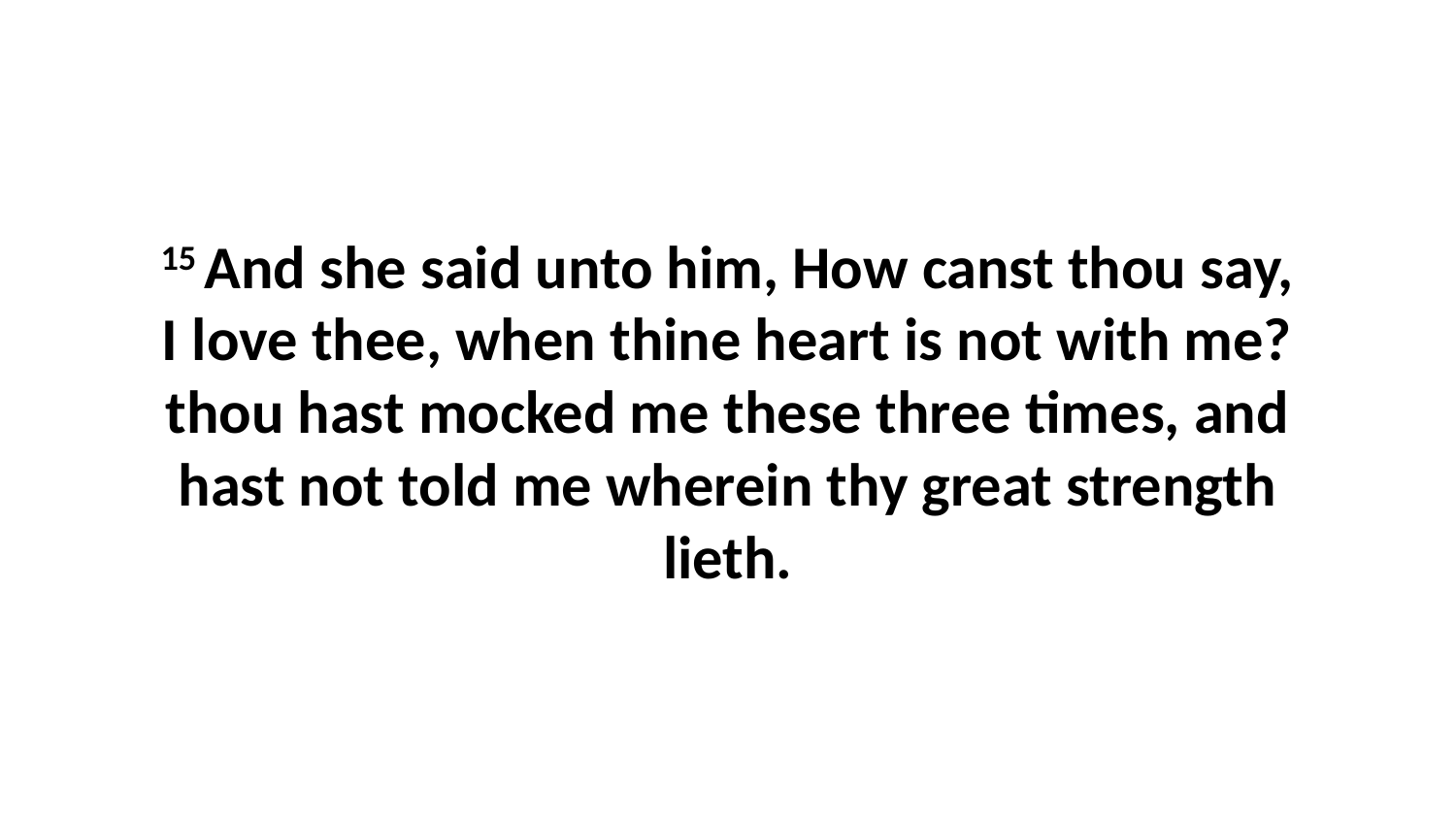

15 And she said unto him, How canst thou say, I love thee, when thine heart is not with me? thou hast mocked me these three times, and hast not told me wherein thy great strength lieth.